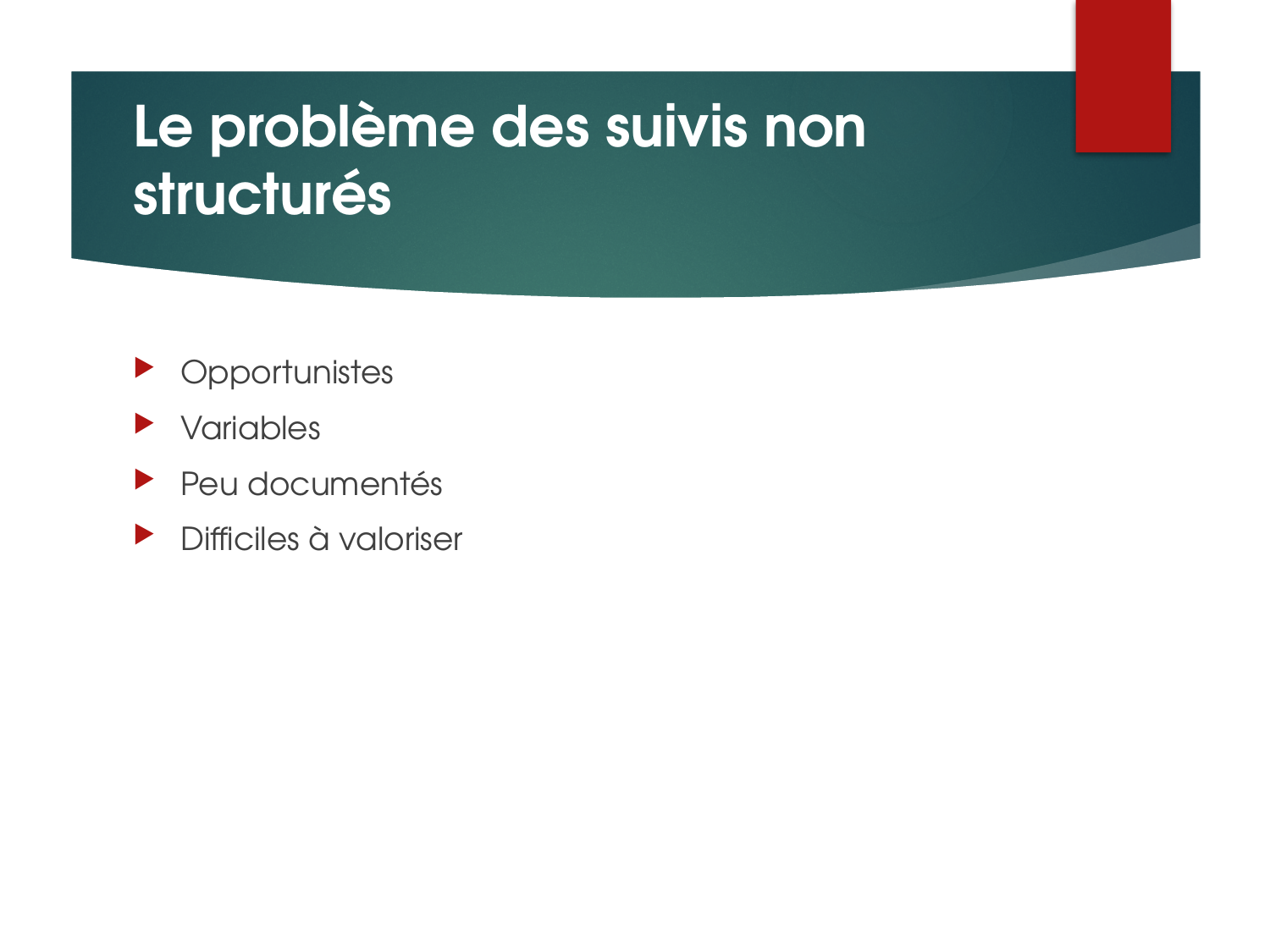

# Le problème des suivis non structurés
Opportunistes
Variables
Peu documentés
Difficiles à valoriser